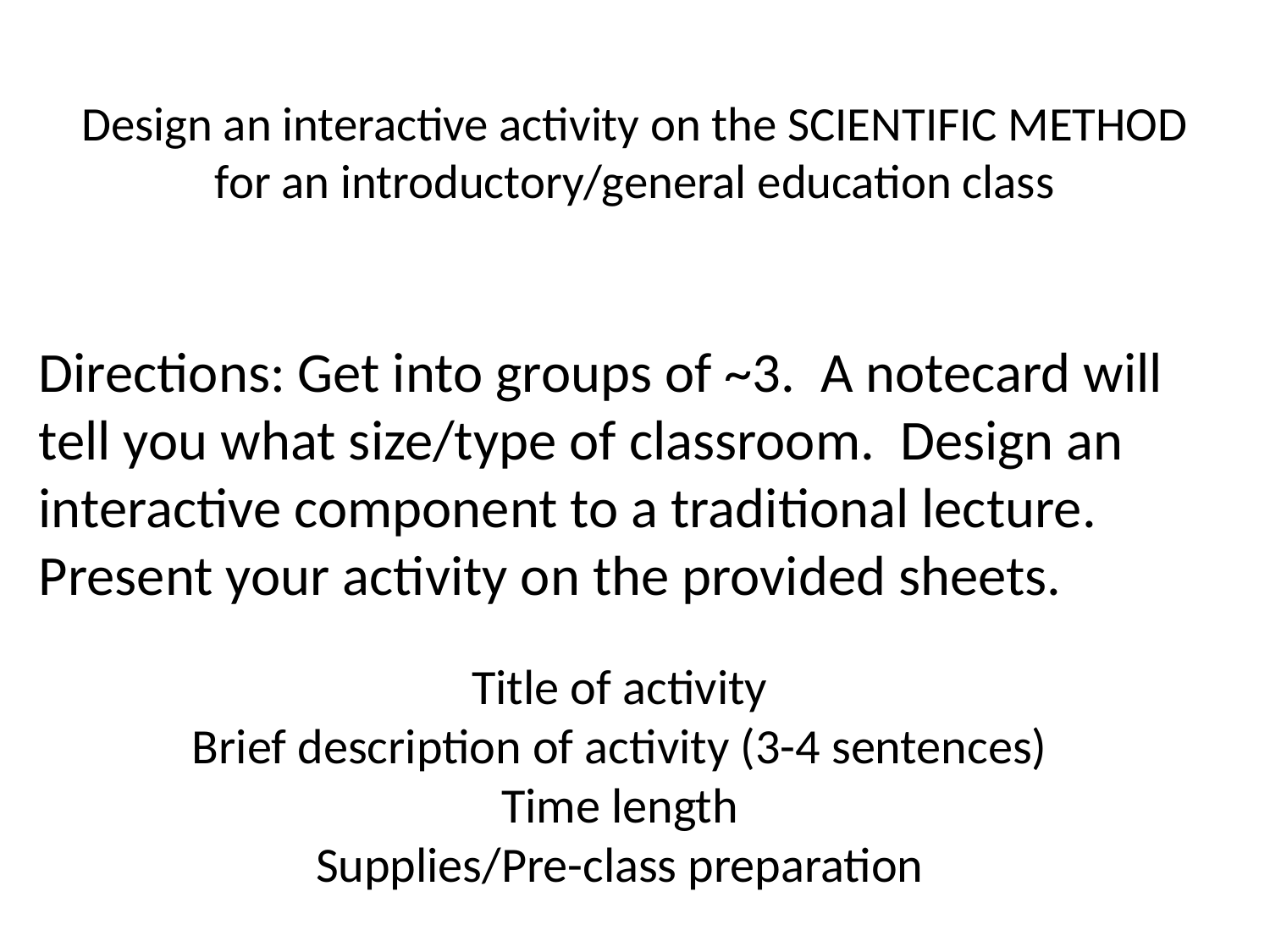

# Design an interactive activity on the SCIENTIFIC METHOD for an introductory/general education class
Directions: Get into groups of ~3.  A notecard will tell you what size/type of classroom.  Design an interactive component to a traditional lecture.  Present your activity on the provided sheets.

Title of activity
Brief description of activity (3-4 sentences)
Time length
Supplies/Pre-class preparation